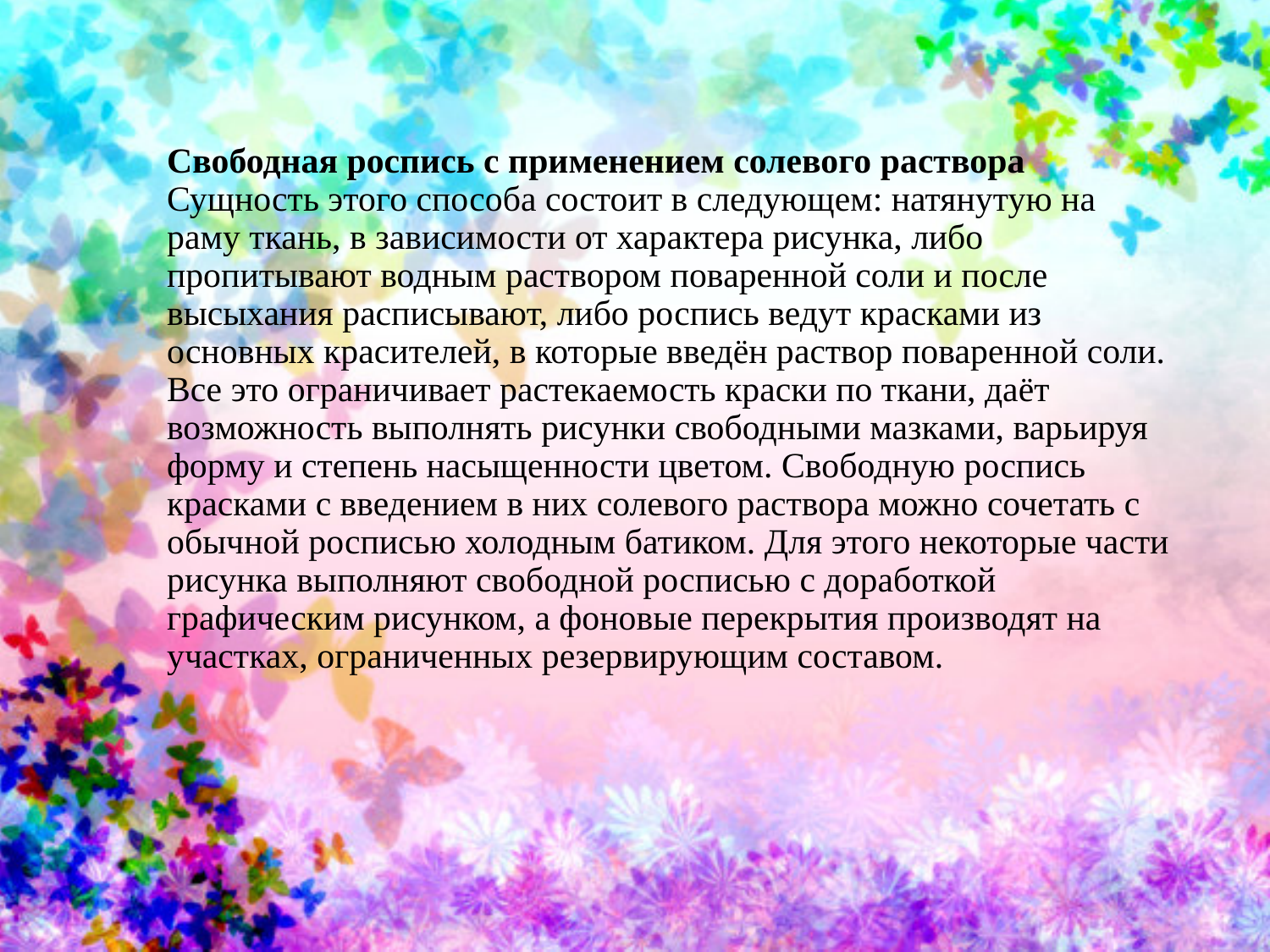

# Свободная роспись с применением солевого раствора Сущность этого способа состоит в следующем: натянутую на раму ткань, в зависимости от характера рисунка, либо пропитывают водным раствором поваренной соли и после высыхания расписывают, либо роспись ведут красками из основных красителей, в которые введён раствор поваренной соли. Все это ограничивает растекаемость краски по ткани, даёт возможность выполнять рисунки свободными мазками, варьируя форму и степень насыщенности цветом. Свободную роспись красками с введением в них солевого раствора можно сочетать с обычной росписью холодным батиком. Для этого некоторые части рисунка выполняют свободной росписью с доработкой графическим рисунком, а фоновые перекрытия производят на участках, ограниченных резервирующим составом.